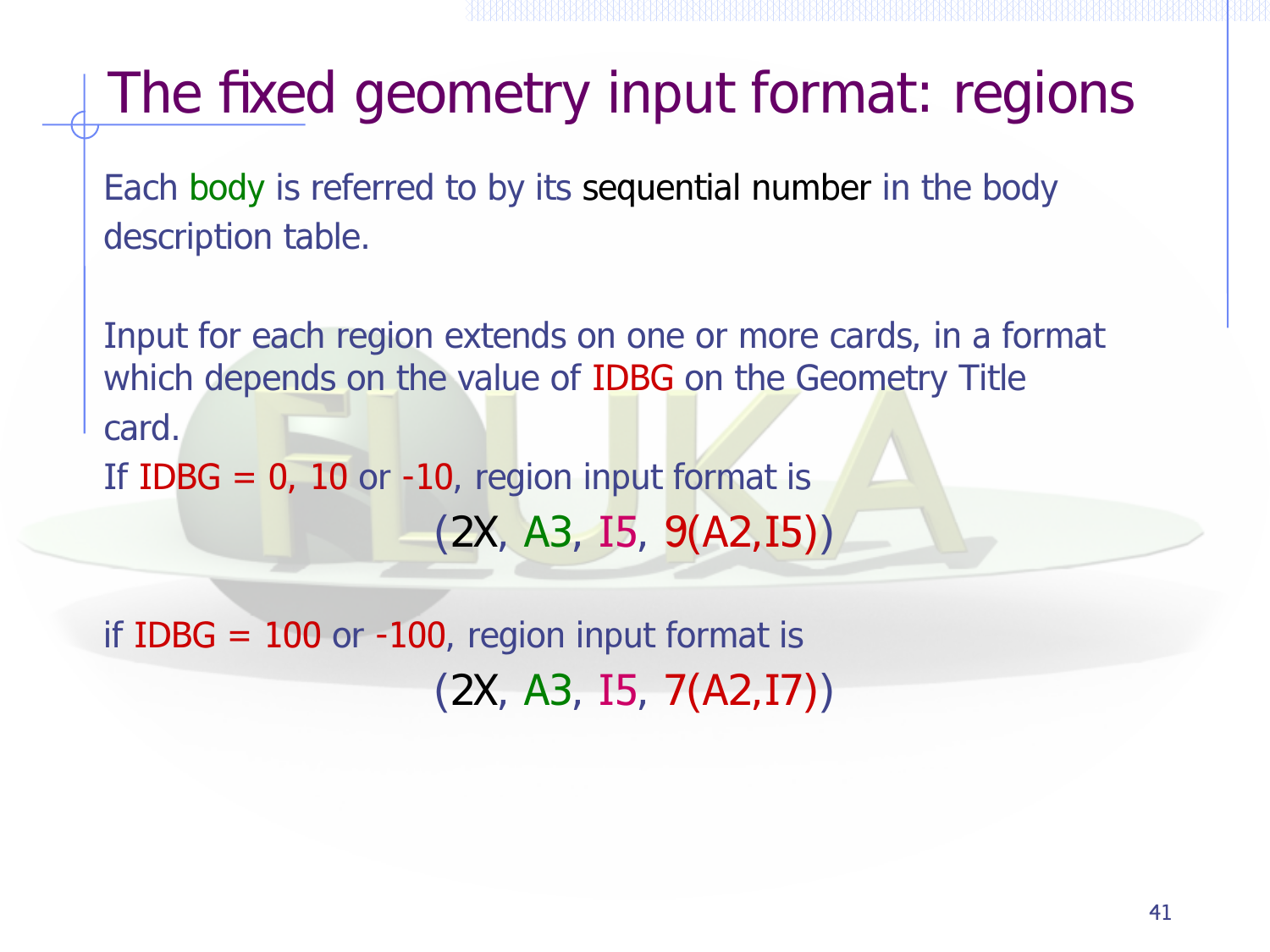

# The fixed geometry input format: regions
Each body is referred to by its sequential number in the body
description table.

Input for each region extends on one or more cards, in a format which depends on the value of IDBG on the Geometry Title
card.
If IDBG = 0, 10 or -10, region input format is
(2X, A3, I5, 9(A2,I5))

if IDBG = 100 or -100, region input format is
(2X, A3, I5, 7(A2,I7))
41